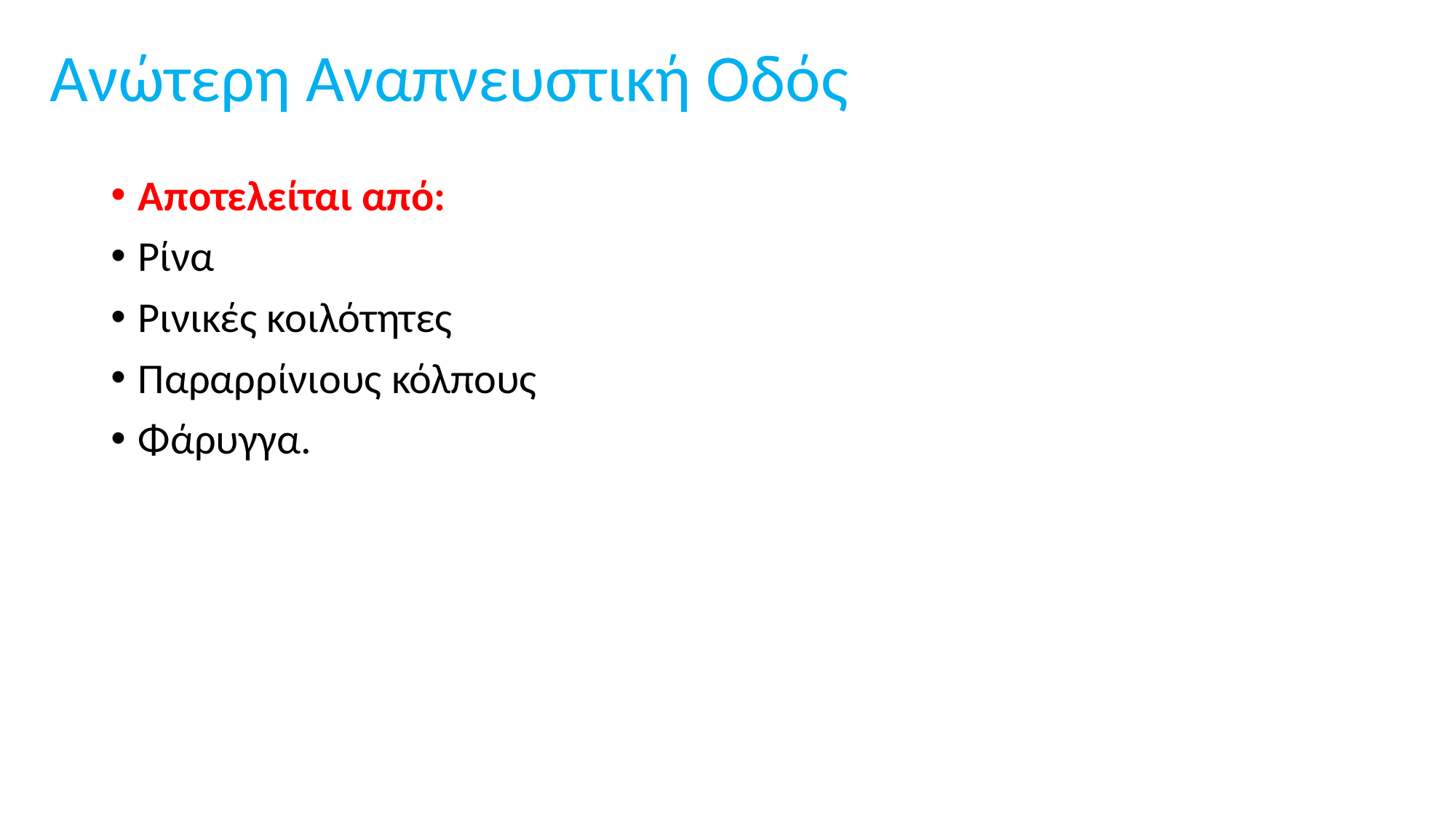

# Ανώτερη Αναπνευστική Οδός
Αποτελείται από:
Ρίνα
Ρινικές κοιλότητες
Παραρρίνιους κόλπους
Φάρυγγα.